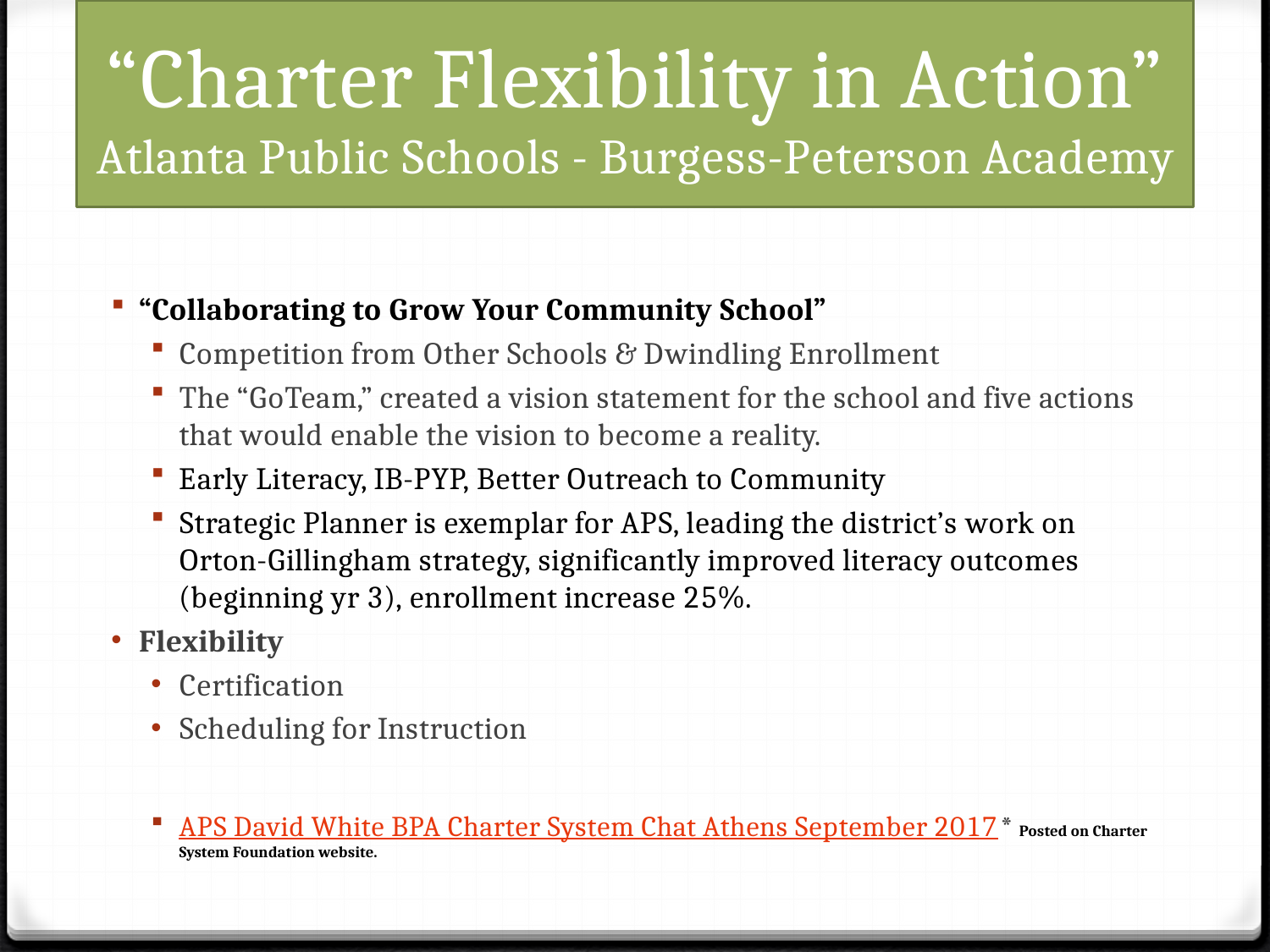

# “Charter Flexibility in Action” Atlanta Public Schools - Burgess-Peterson Academy
“Collaborating to Grow Your Community School”
Competition from Other Schools & Dwindling Enrollment
The “GoTeam,” created a vision statement for the school and five actions that would enable the vision to become a reality.
Early Literacy, IB-PYP, Better Outreach to Community
Strategic Planner is exemplar for APS, leading the district’s work on Orton-Gillingham strategy, significantly improved literacy outcomes (beginning yr 3), enrollment increase 25%.
Flexibility
Certification
Scheduling for Instruction

APS David White BPA Charter System Chat Athens September 2017 * Posted on Charter System Foundation website.